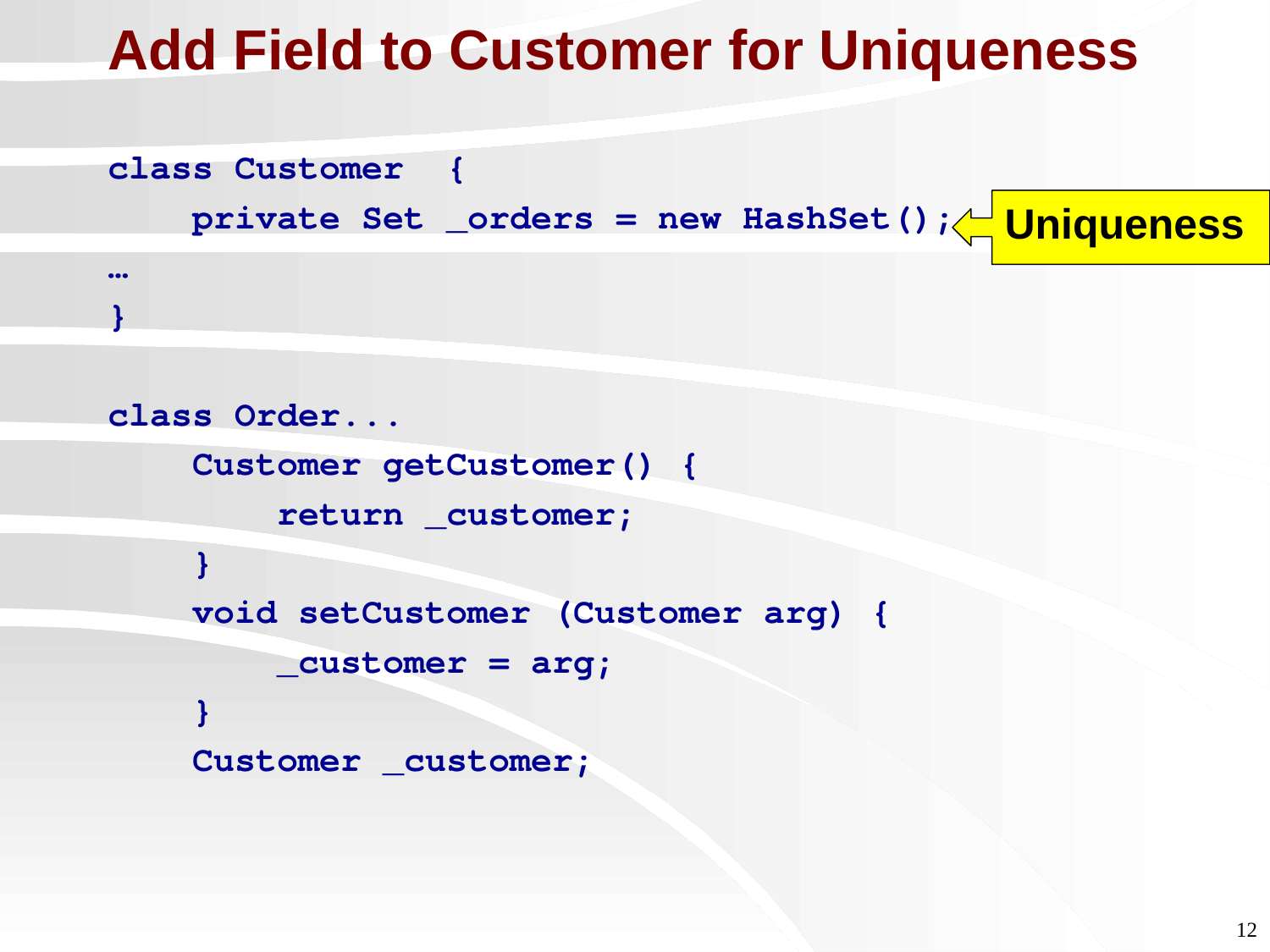

# Add Field to Customer for Uniqueness
class Customer  {
    private Set _orders = new HashSet();
…
}

class Order...
    Customer getCustomer() {
        return _customer;
    }
    void setCustomer (Customer arg) {
        _customer = arg;
    }
    Customer _customer;

Uniqueness